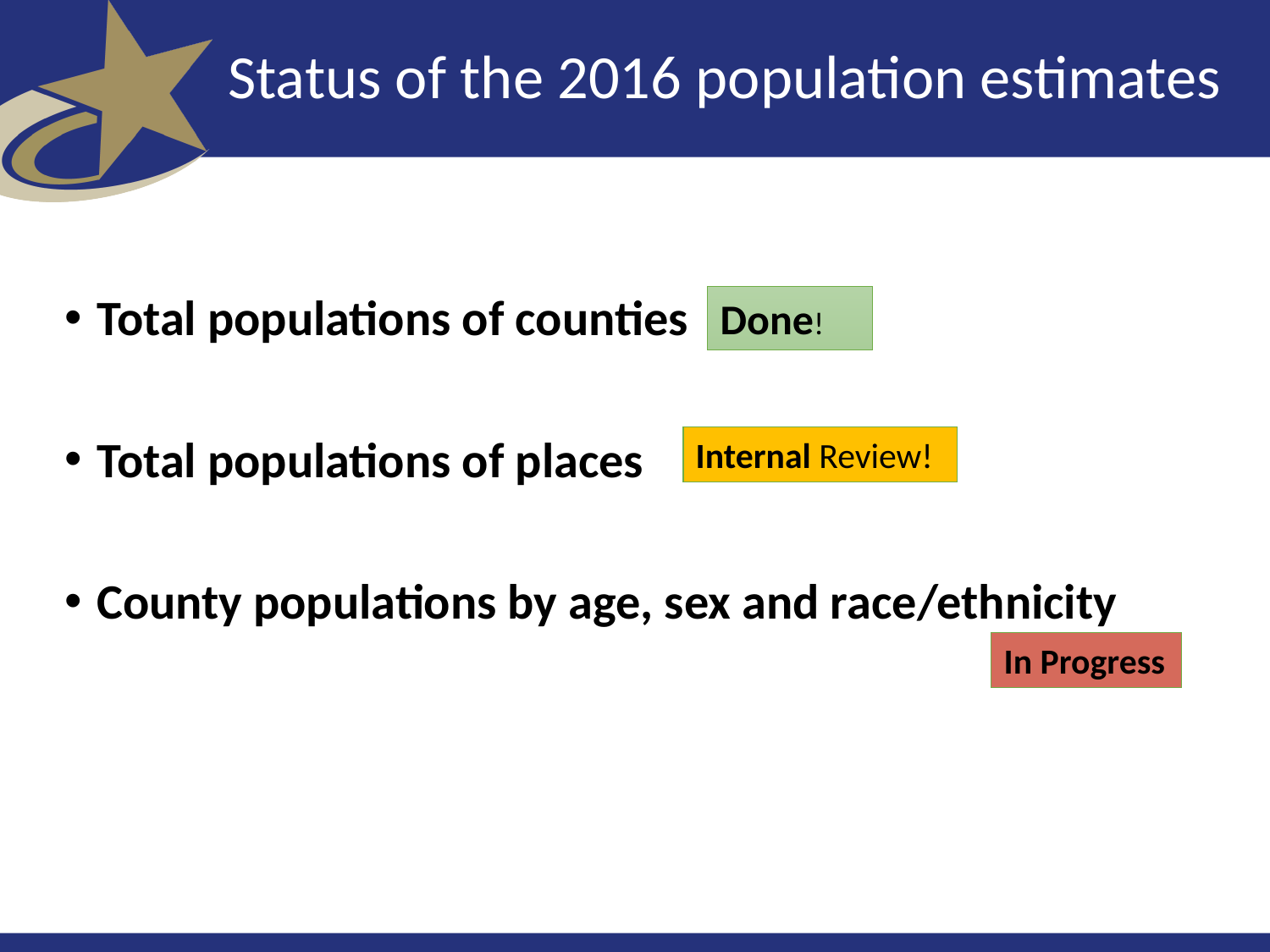

# Status of the 2016 population estimates

Total populations of counties

Total populations of places

County populations by age, sex and race/ethnicity
Done!
Internal Review!
In Progress